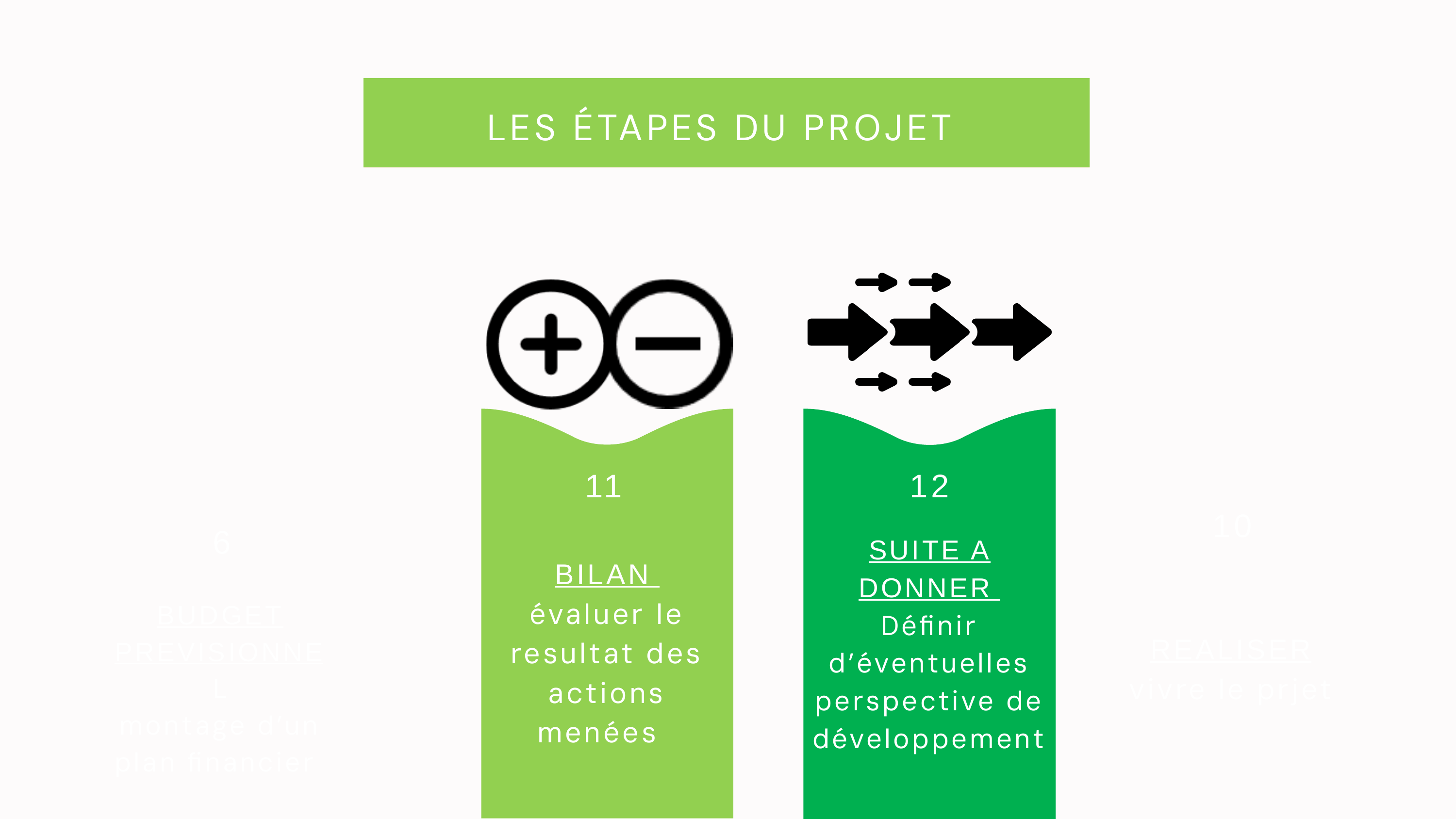

LES ÉTAPES DU PROJET

11
12
10
6
SUITE A DONNER
Définir d’éventuelles perspective de développement
BILAN
évaluer le resultat des actions menées
BUDGET PREVISIONNEL
montage d’un plan financier
REALISER
vivre le prjet